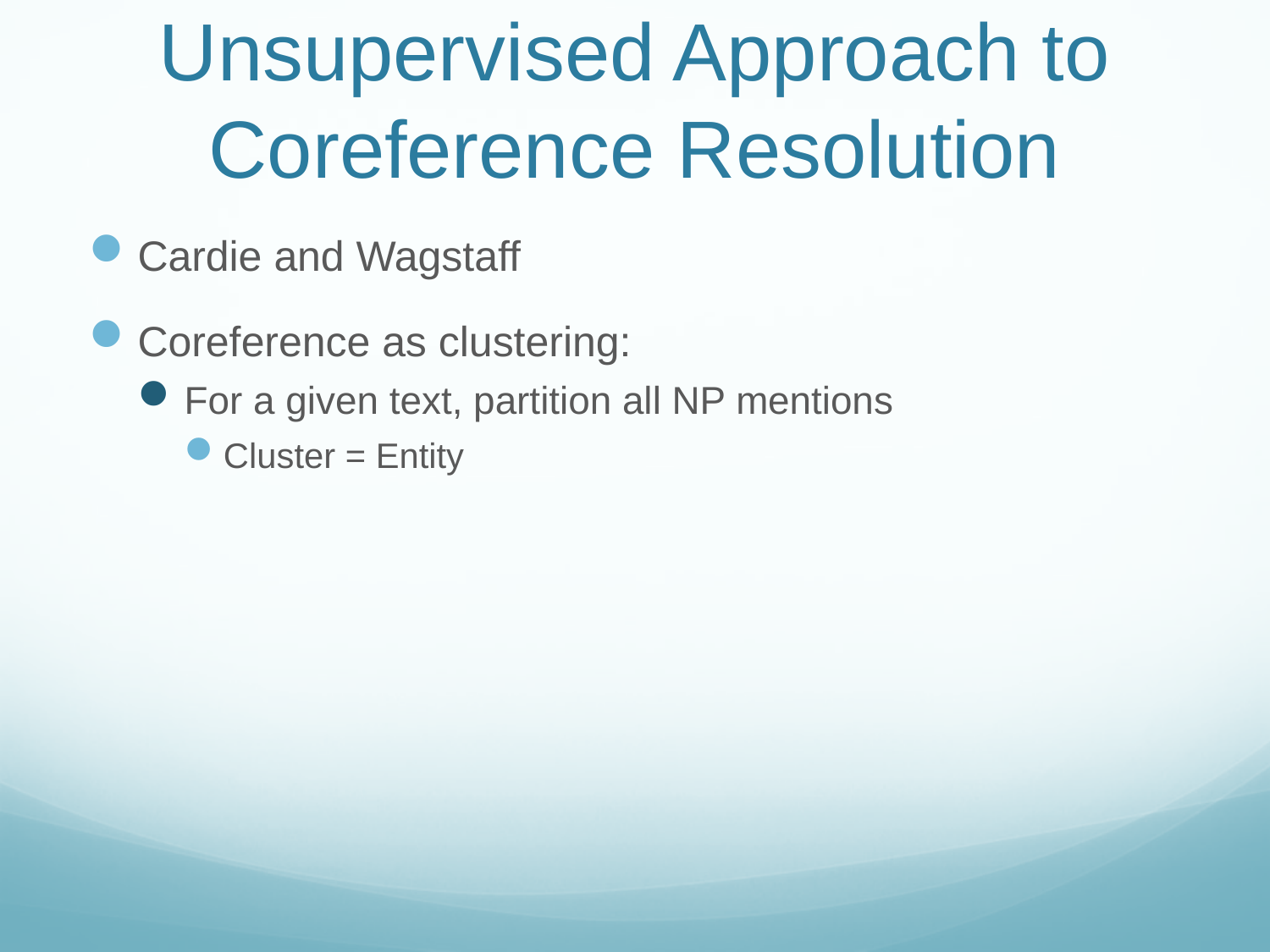

# Unsupervised Approach to Coreference Resolution
Cardie and Wagstaff
Coreference as clustering:
For a given text, partition all NP mentions
Cluster = Entity